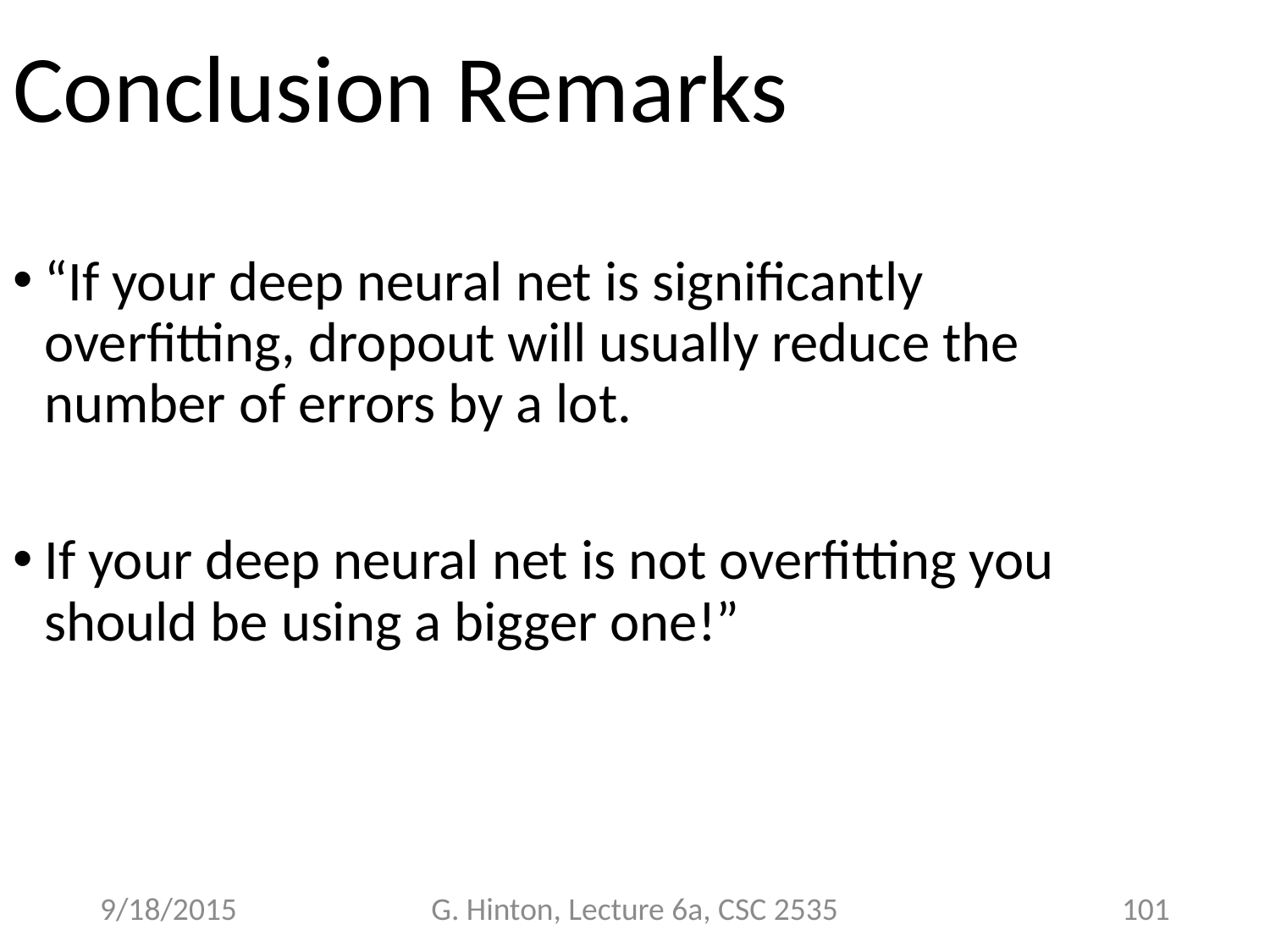

# Conclusion Remarks
“If your deep neural net is significantly overfitting, dropout will usually reduce the number of errors by a lot.

If your deep neural net is not overfitting you should be using a bigger one!”

9/18/2015
G. Hinton, Lecture 6a, CSC 2535
101